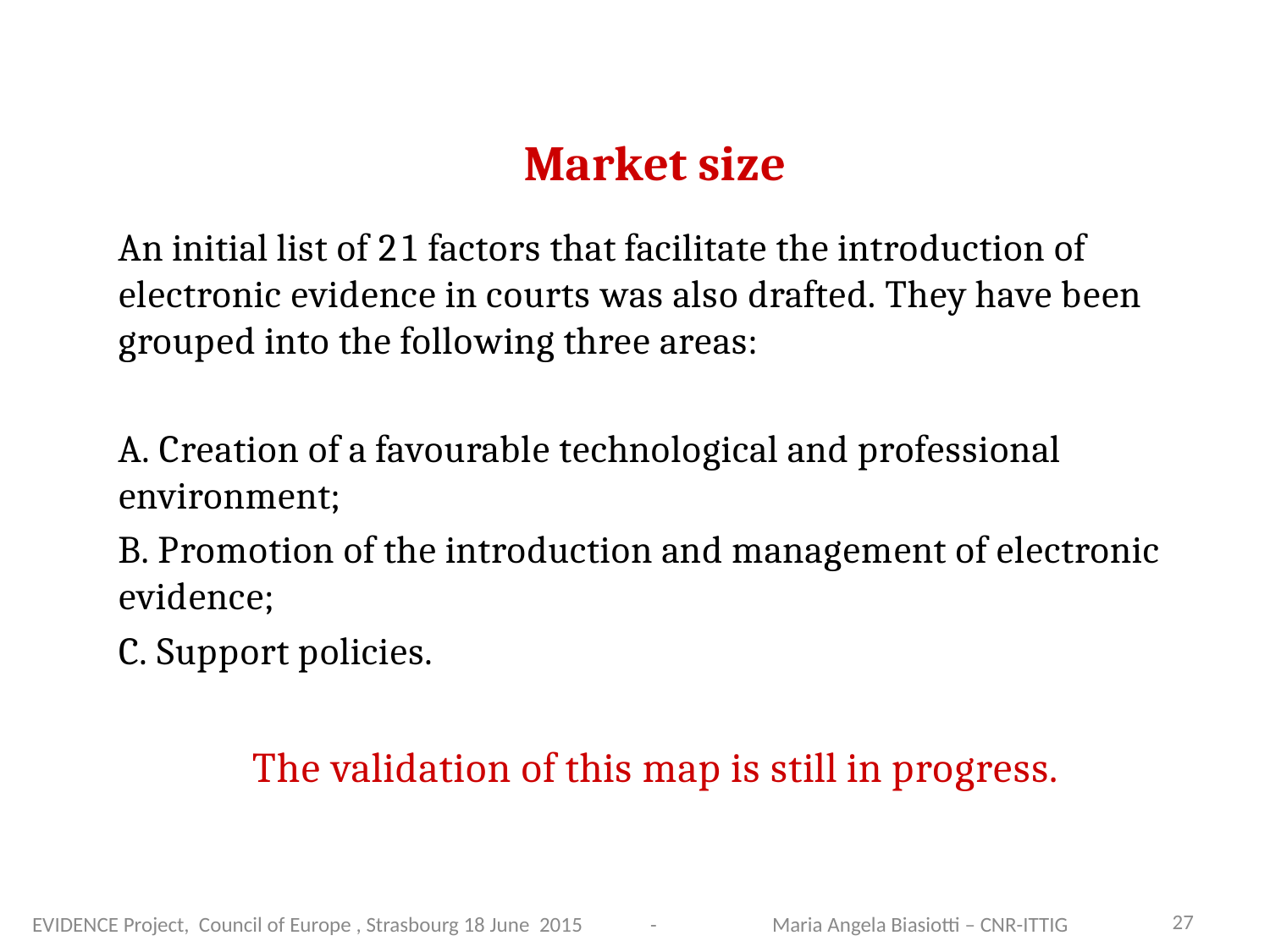

# Market size
An initial list of 21 factors that facilitate the introduction of electronic evidence in courts was also drafted. They have been grouped into the following three areas:

A. Creation of a favourable technological and professional environment;
B. Promotion of the introduction and management of electronic evidence;
C. Support policies.

The validation of this map is still in progress.
 EVIDENCE Project,  Council of Europe , Strasbourg 18 June  2015              -
27
 Maria Angela Biasiotti – CNR-ITTIG